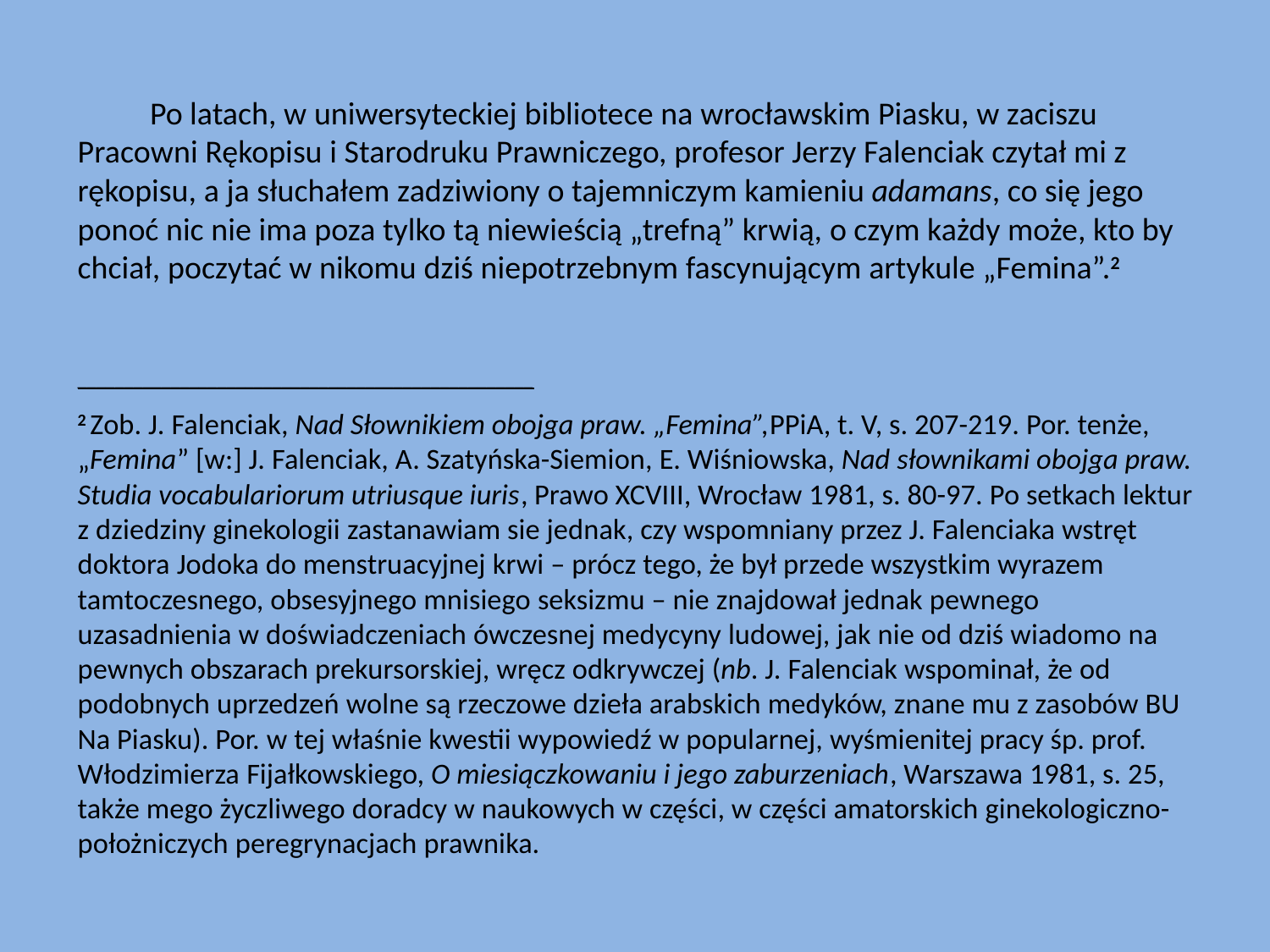

Po latach, w uniwersyteckiej bibliotece na wrocławskim Piasku, w zaciszu Pracowni Rękopisu i Starodruku Prawniczego, profesor Jerzy Falenciak czytał mi z rękopisu, a ja słuchałem zadziwiony o tajemniczym kamieniu adamans, co się jego ponoć nic nie ima poza tylko tą niewieścią „trefną” krwią, o czym każdy może, kto by chciał, poczytać w nikomu dziś niepotrzebnym fascynującym artykule „Femina”.2

_________________________________________________
2 Zob. J. Falenciak, Nad Słownikiem obojga praw. „Femina”,PPiA, t. V, s. 207-219. Por. tenże, „Femina” [w:] J. Falenciak, A. Szatyńska-Siemion, E. Wiśniowska, Nad słownikami obojga praw. Studia vocabulariorum utriusque iuris, Prawo XCVIII, Wrocław 1981, s. 80-97. Po setkach lektur z dziedziny ginekologii zastanawiam sie jednak, czy wspomniany przez J. Falenciaka wstręt doktora Jodoka do menstruacyjnej krwi – prócz tego, że był przede wszystkim wyrazem tamtoczesnego, obsesyjnego mnisiego seksizmu – nie znajdował jednak pewnego uzasadnienia w doświadczeniach ówczesnej medycyny ludowej, jak nie od dziś wiadomo na pewnych obszarach prekursorskiej, wręcz odkrywczej (nb. J. Falenciak wspominał, że od podobnych uprzedzeń wolne są rzeczowe dzieła arabskich medyków, znane mu z zasobów BU Na Piasku). Por. w tej właśnie kwestii wypowiedź w popularnej, wyśmienitej pracy śp. prof. Włodzimierza Fijałkowskiego, O miesiączkowaniu i jego zaburzeniach, Warszawa 1981, s. 25, także mego życzliwego doradcy w naukowych w części, w części amatorskich ginekologiczno-położniczych peregrynacjach prawnika.